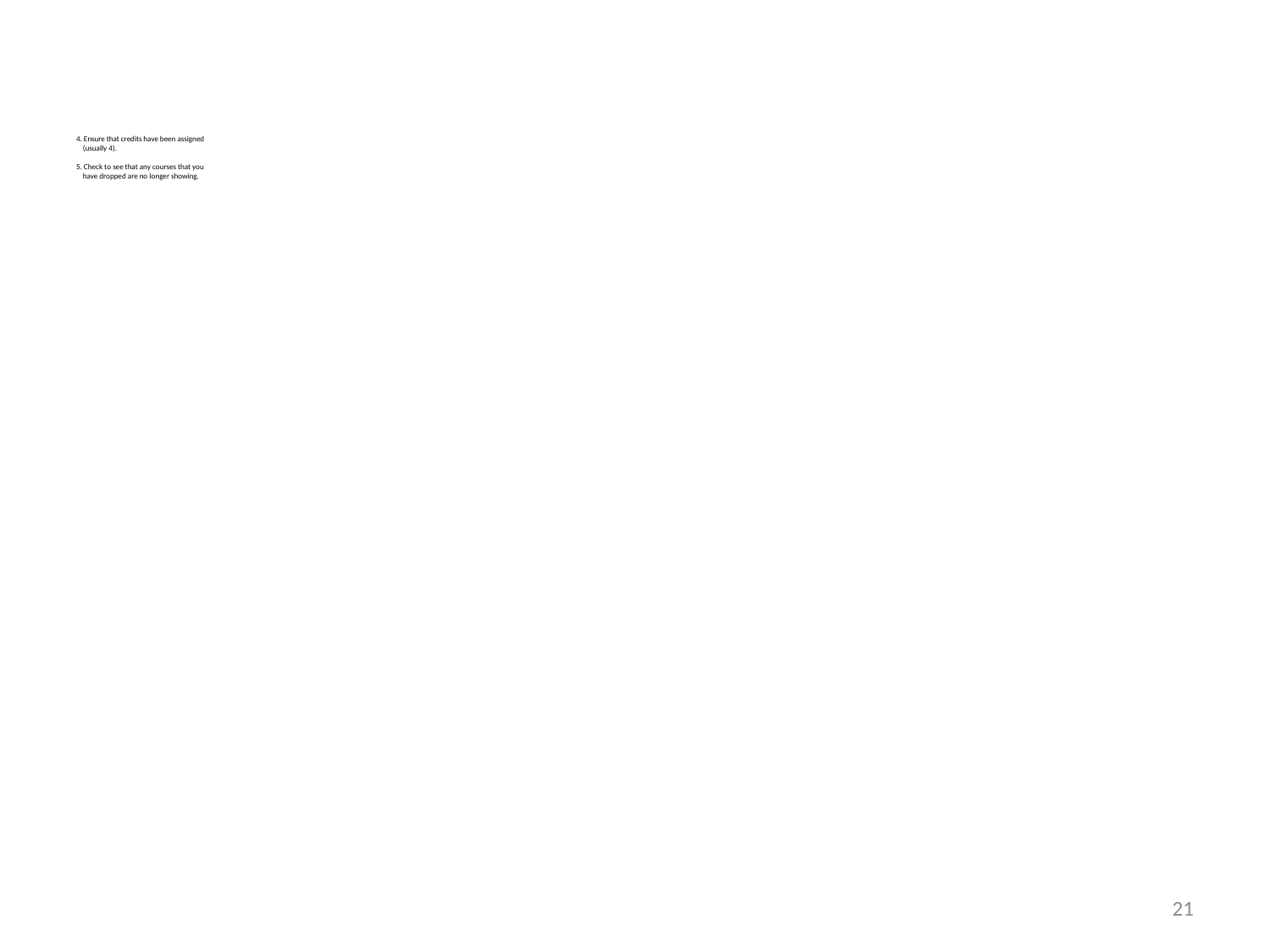

# 4. Ensure that credits have been assigned (usually 4). 5. Check to see that any courses that you have dropped are no longer showing.
21